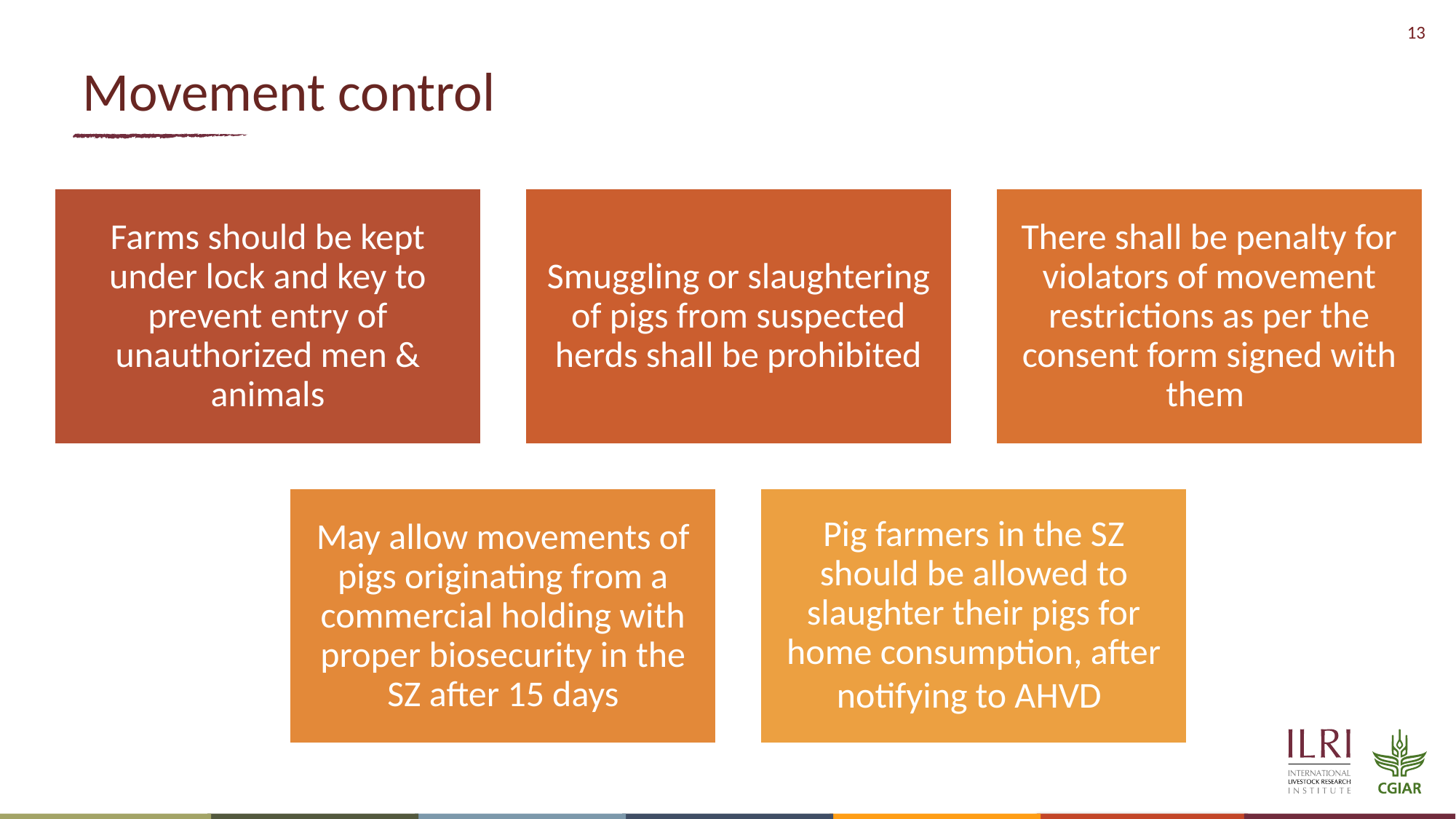

# Movement control
Farms should be kept under lock and key to prevent entry of unauthorized men & animals
Smuggling or slaughtering of pigs from suspected herds shall be prohibited
There shall be penalty for violators of movement restrictions as per the consent form signed with them
May allow movements of pigs originating from a commercial holding with proper biosecurity in the SZ after 15 days
Pig farmers in the SZ should be allowed to slaughter their pigs for home consumption, after notifying to AHVD